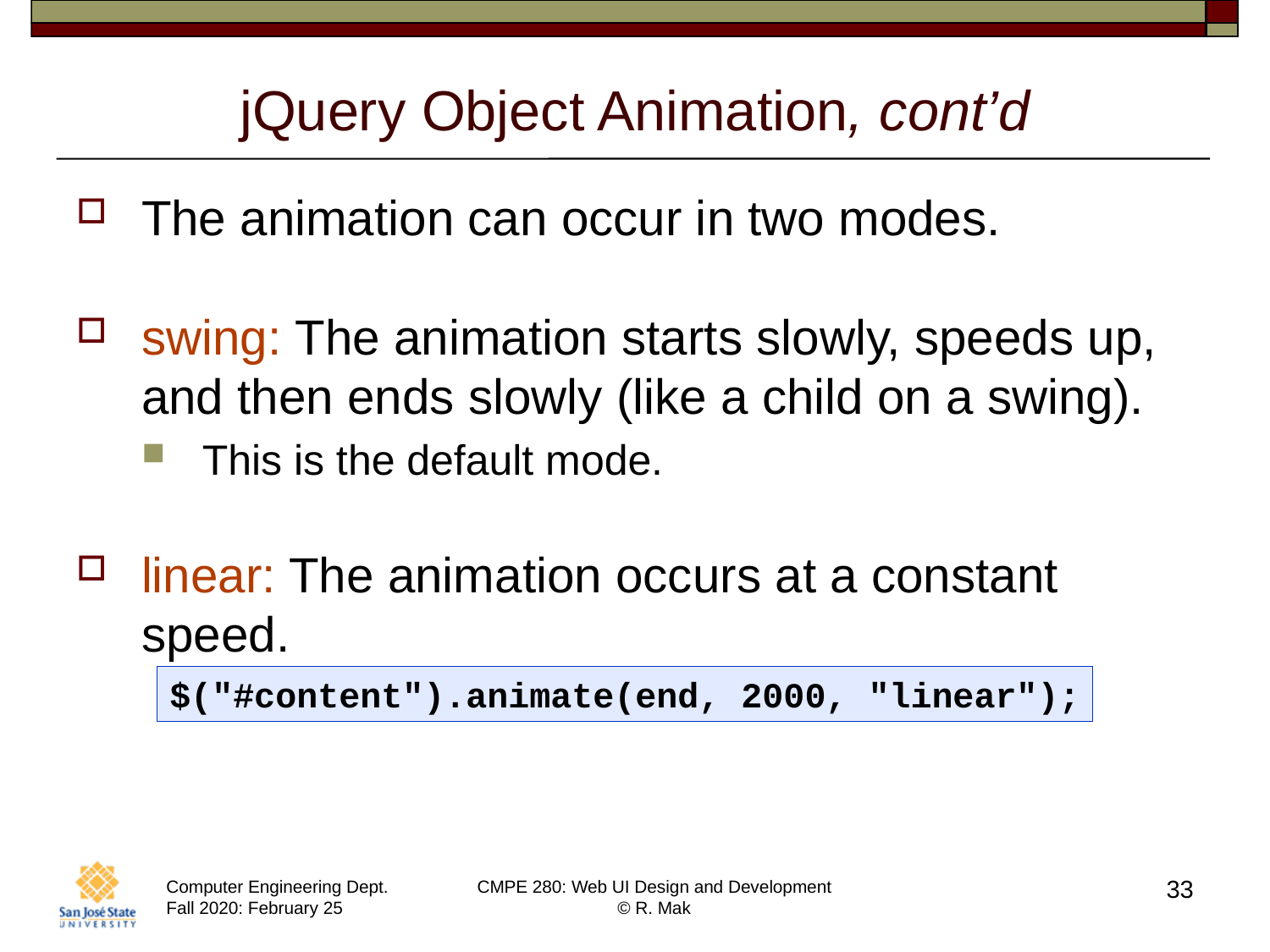

# jQuery Object Animation, cont’d
The animation can occur in two modes.

swing: The animation starts slowly, speeds up, and then ends slowly (like a child on a swing).
This is the default mode.

linear: The animation occurs at a constant speed.
$("#content").animate(end, 2000, "linear");
33